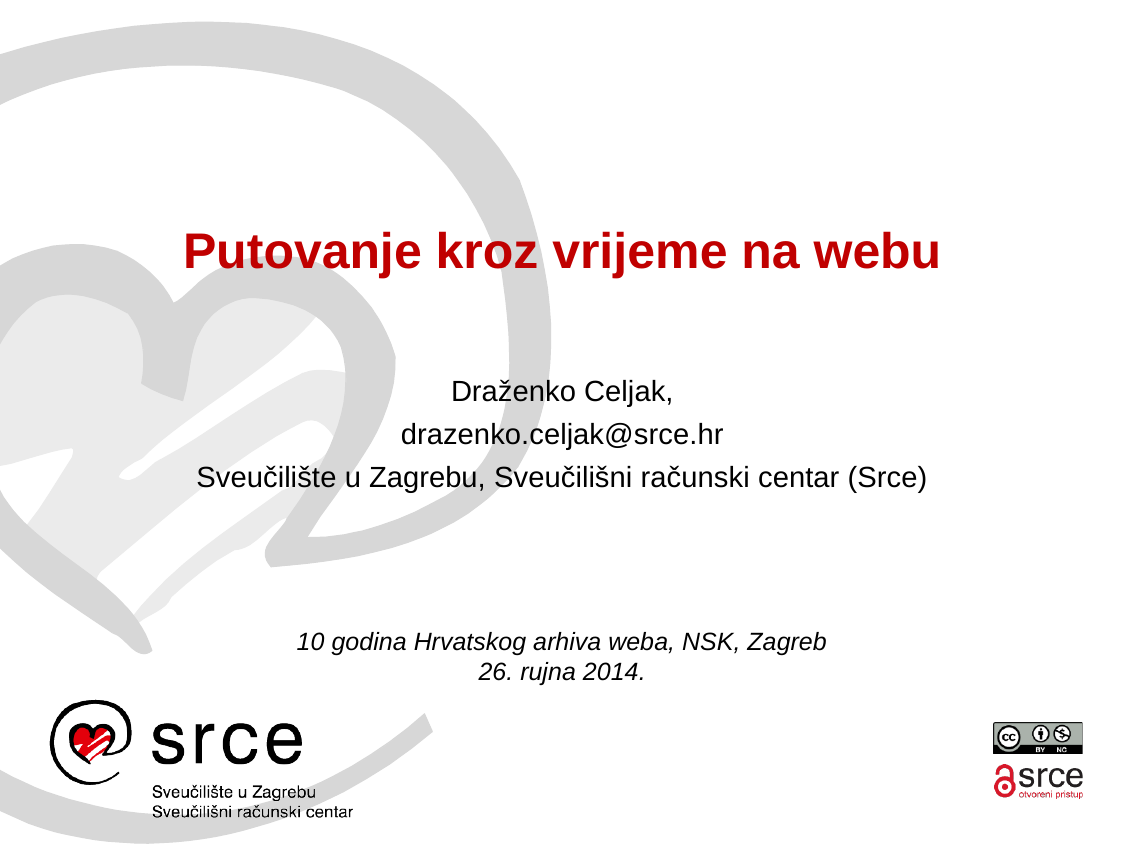

# Putovanje kroz vrijeme na webu

Draženko Celjak,
drazenko.celjak@srce.hr
Sveučilište u Zagrebu, Sveučilišni računski centar (Srce)

10 godina Hrvatskog arhiva weba, NSK, Zagreb
26. rujna 2014.